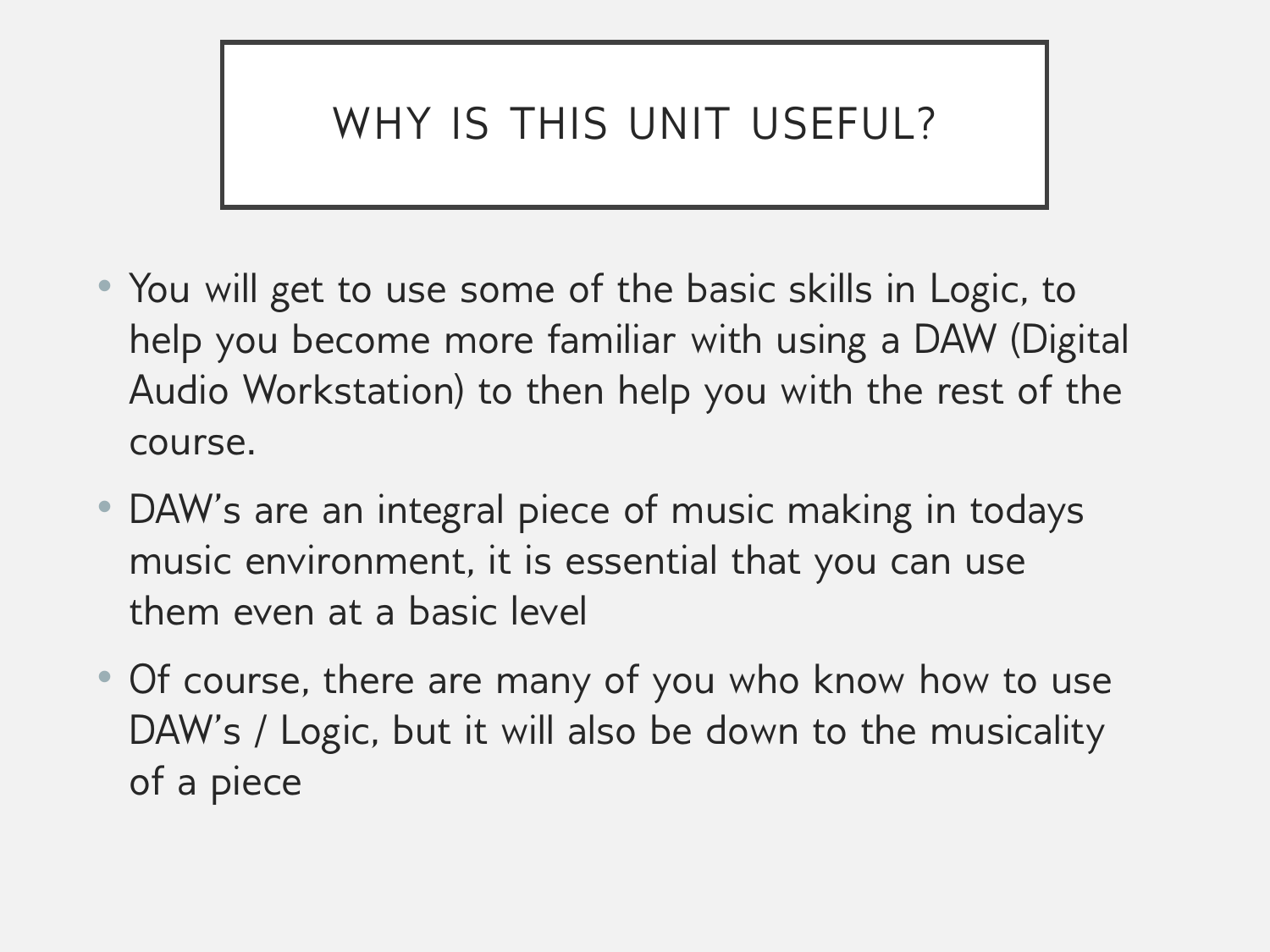

# Why is this unit useful?
You will get to use some of the basic skills in Logic, to help you become more familiar with using a DAW (Digital Audio Workstation) to then help you with the rest of the course.
DAW’s are an integral piece of music making in todays music environment, it is essential that you can use them even at a basic level
Of course, there are many of you who know how to use DAW’s / Logic, but it will also be down to the musicality of a piece